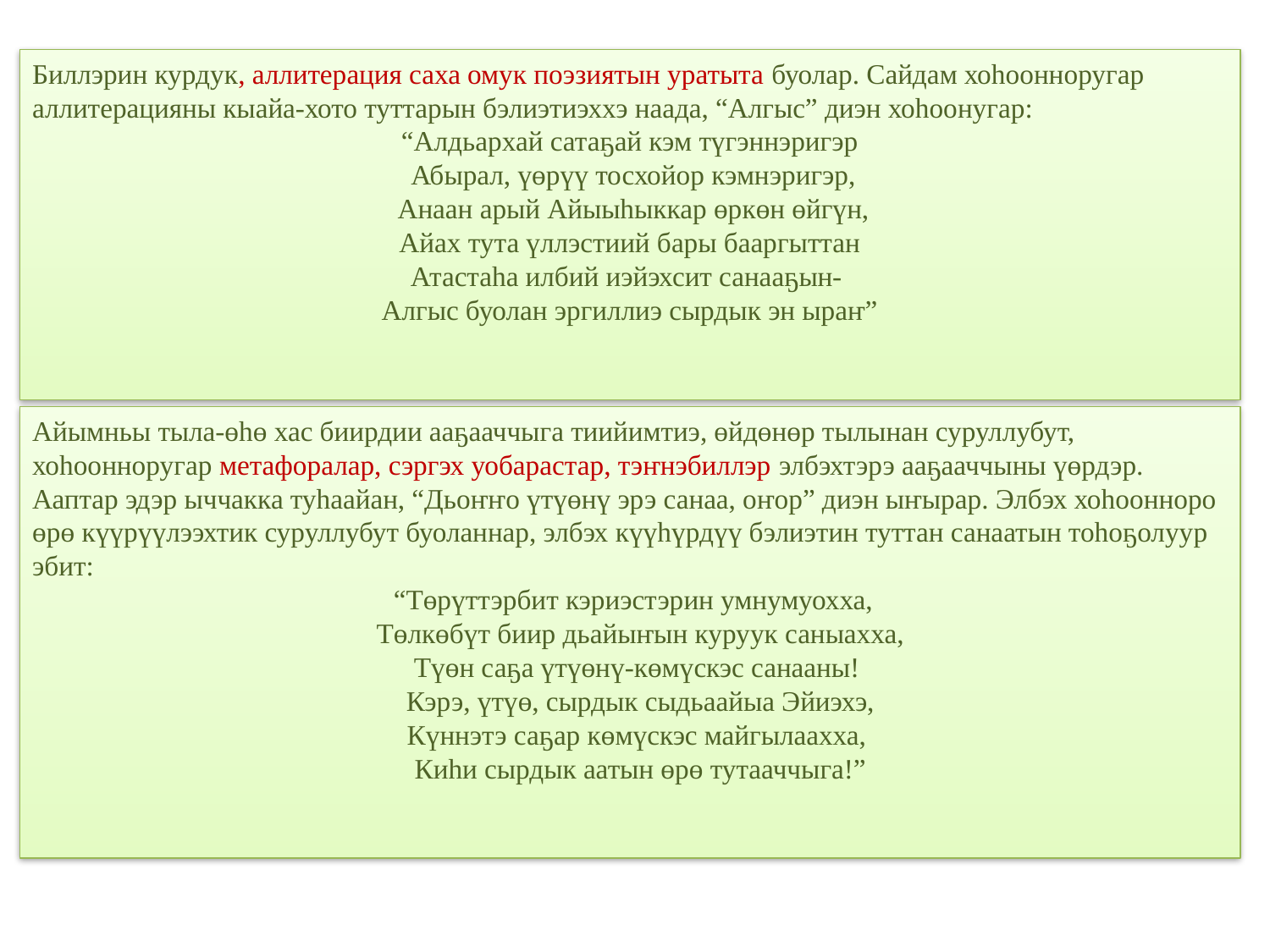

Биллэрин курдук, аллитерация саха омук поэзиятын уратыта буолар. Сайдам хоһоонноругар аллитерацияны кыайа-хото туттарын бэлиэтиэххэ наада, “Алгыс” диэн хоһоонугар:
“Алдьархай сатаҕай кэм түгэннэригэр
 Абырал, үөрүү тосхойор кэмнэригэр,
 Анаан арый Айыыһыккар өркөн өйгүн,
 Айах тута үллэстиий бары бааргыттан
Атастаһа илбий иэйэхсит санааҕын-
Алгыс буолан эргиллиэ сырдык эн ыраҥ”
Айымньы тыла-өһө хас биирдии ааҕааччыга тиийимтиэ, өйдөнөр тылынан суруллубут, хоһоонноругар метафоралар, сэргэх уобарастар, тэҥнэбиллэр элбэхтэрэ ааҕааччыны үөрдэр. Ааптар эдэр ыччакка туһаайан, “Дьоҥҥо үтүөнү эрэ санаа, оҥор” диэн ыҥырар. Элбэх хоһоонноро өрө күүрүүлээхтик суруллубут буоланнар, элбэх күүһүрдүү бэлиэтин туттан санаатын тоһоҕолуур эбит:
 “Төрүттэрбит кэриэстэрин умнумуохха,
   Төлкөбүт биир дьайыҥын куруук саныахха,
   Түөн саҕа үтүөнү-көмүскэс санааны!
   Кэрэ, үтүө, сырдык сыдьаайыа Эйиэхэ,
   Күннэтэ саҕар көмүскэс майгылаахха,
   Киһи сырдык аатын өрө тутааччыга!”